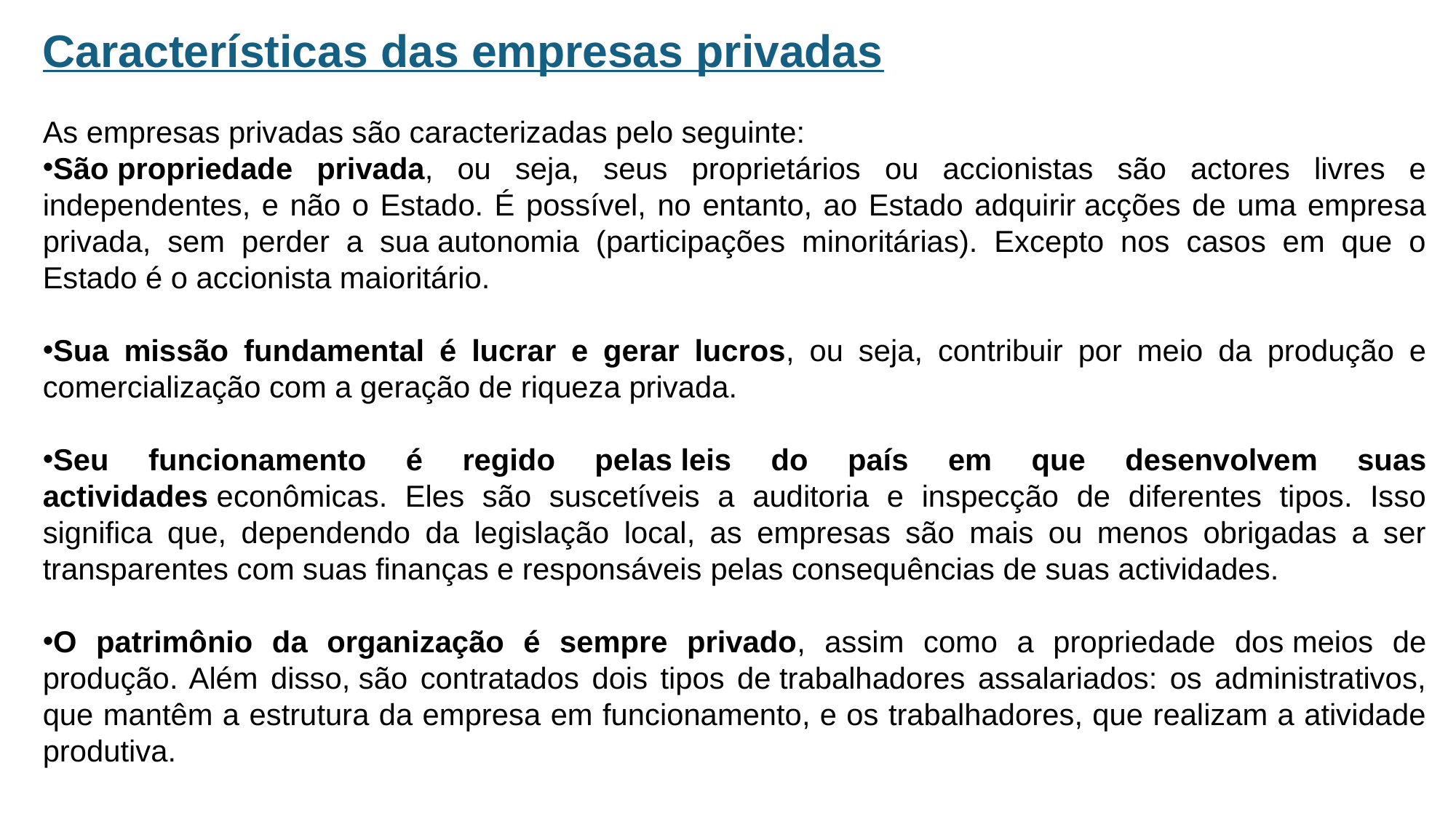

Características das empresas privadas

As empresas privadas são caracterizadas pelo seguinte:
São propriedade privada, ou seja, seus proprietários ou accionistas são actores livres e independentes, e não o Estado. É possível, no entanto, ao Estado adquirir acções de uma empresa privada, sem perder a sua autonomia (participações minoritárias). Excepto nos casos em que o Estado é o accionista maioritário.

Sua missão fundamental é lucrar e gerar lucros, ou seja, contribuir por meio da produção e comercialização com a geração de riqueza privada.

Seu funcionamento é regido pelas leis do país em que desenvolvem suas actividades econômicas. Eles são suscetíveis a auditoria e inspecção de diferentes tipos. Isso significa que, dependendo da legislação local, as empresas são mais ou menos obrigadas a ser transparentes com suas finanças e responsáveis ​​pelas consequências de suas actividades.

O patrimônio da organização é sempre privado, assim como a propriedade dos meios de produção. Além disso, são contratados dois tipos de trabalhadores assalariados: os administrativos, que mantêm a estrutura da empresa em funcionamento, e os trabalhadores, que realizam a atividade produtiva.